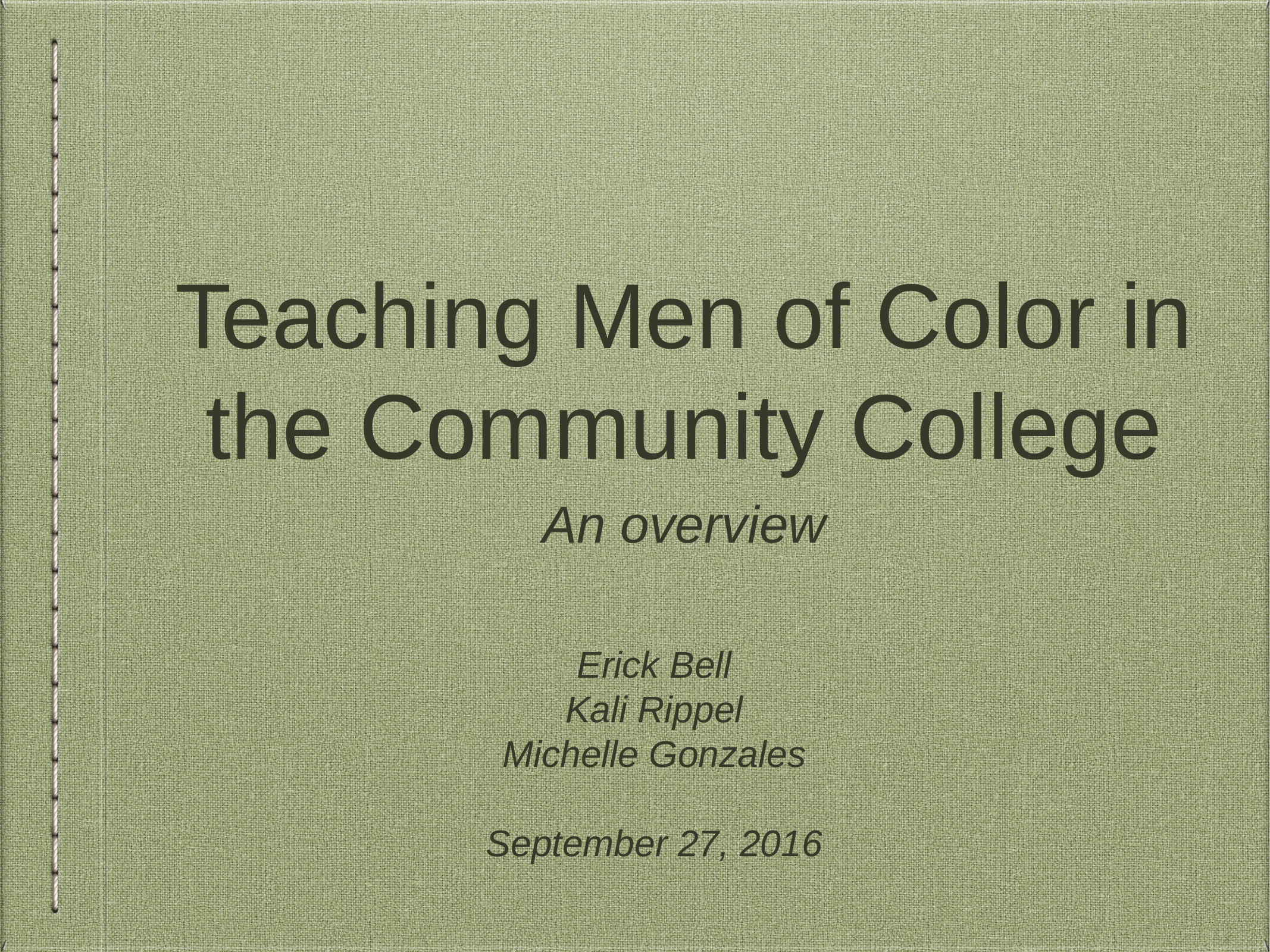

# Teaching Men of Color in the Community College
An overview
Erick Bell
Kali Rippel
Michelle Gonzales

September 27, 2016